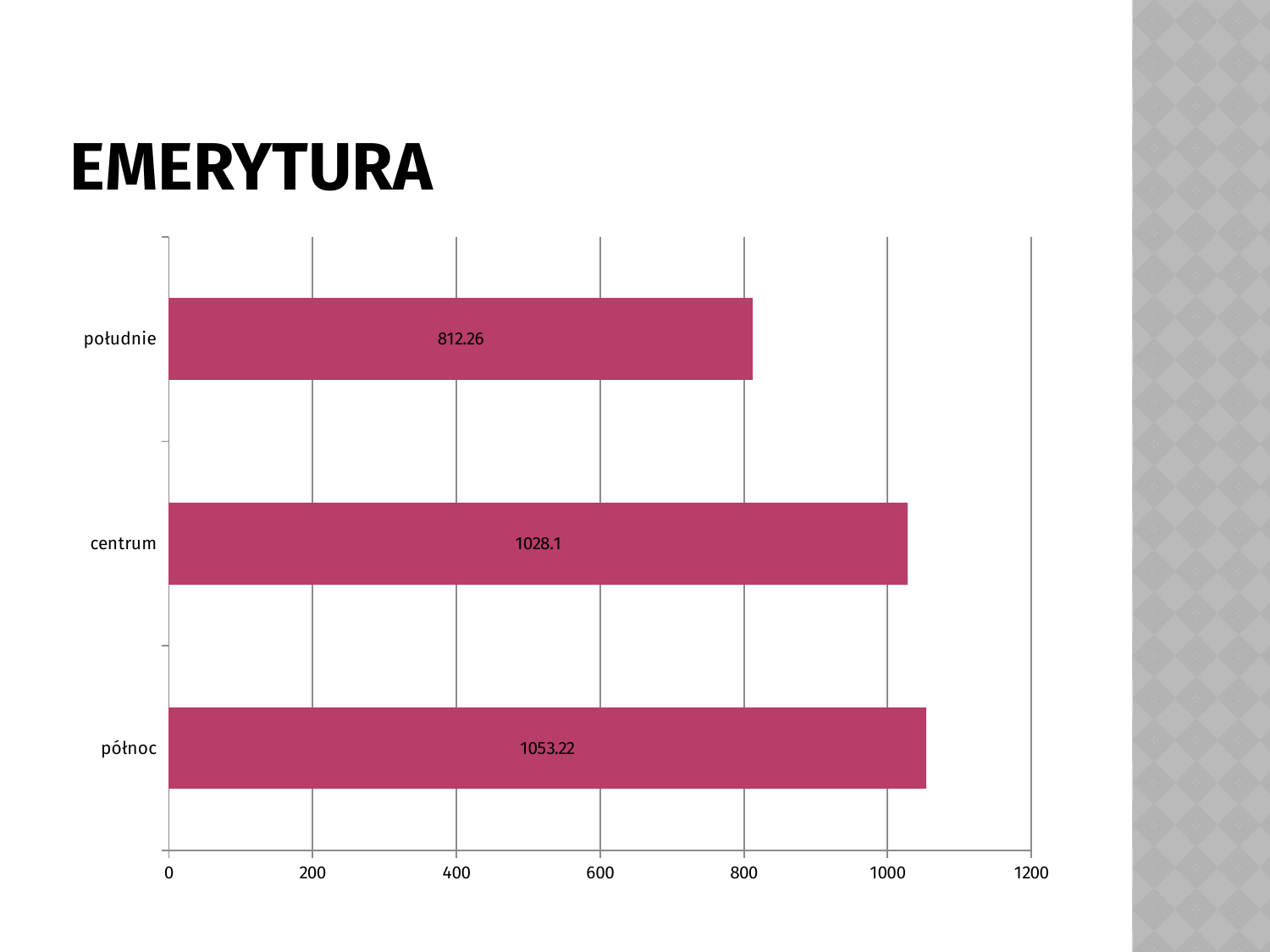

# Emerytura

### Chart

| Category |  |
|---|---|
| północ | 1053.22 |
| centrum | 1028.1 |
| południe | 812.26 |